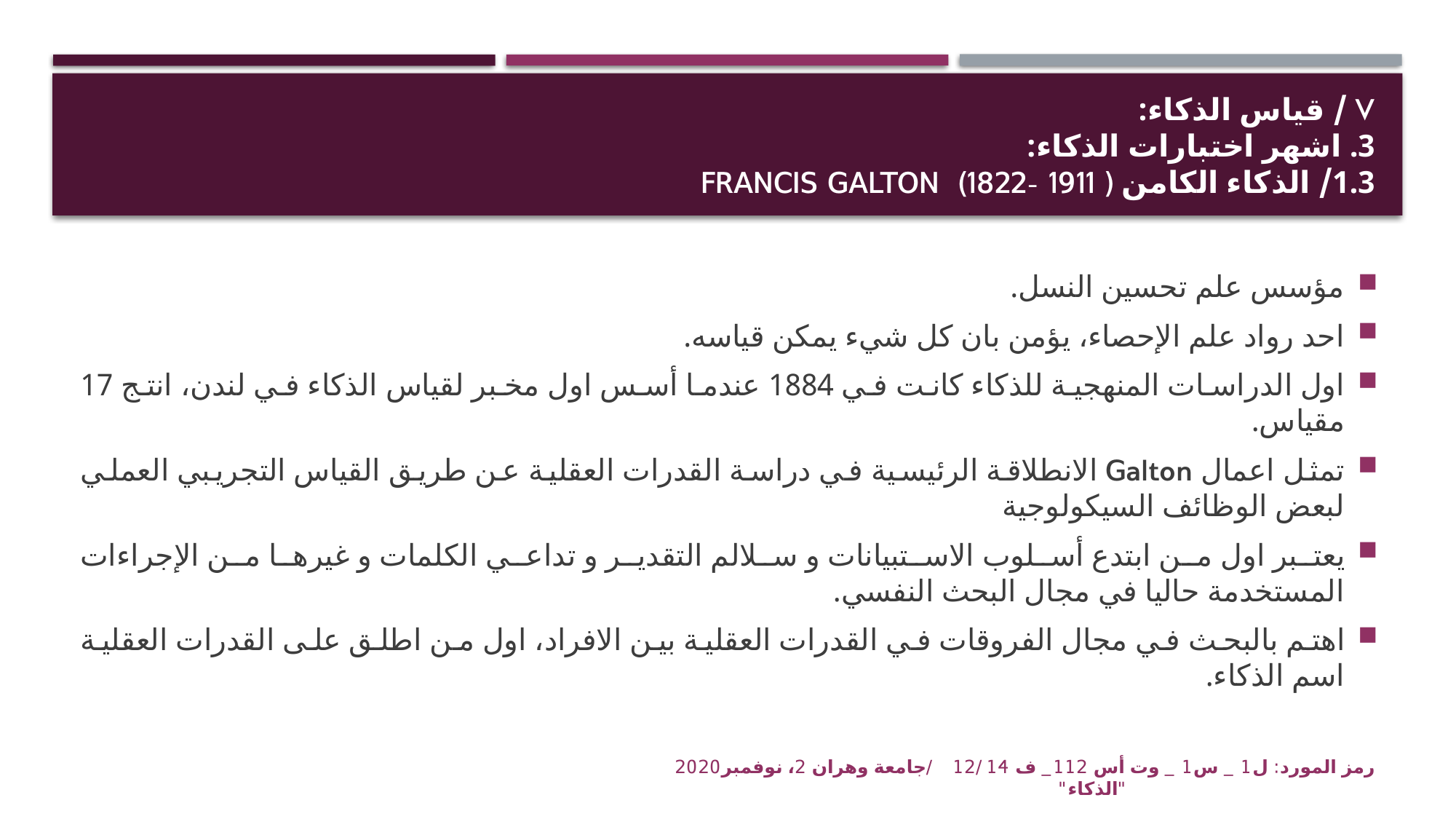

# V / قياس الذكاء: 3. اشهر اختبارات الذكاء: 1.3/ الذكاء الكامن Francis galton  (1822- 1911 )
مؤسس علم تحسين النسل.
احد رواد علم الإحصاء، يؤمن بان كل شيء يمكن قياسه.
اول الدراسات المنهجية للذكاء كانت في 1884 عندما أسس اول مخبر لقياس الذكاء في لندن، انتج 17 مقياس.
تمثل اعمال Galton الانطلاقة الرئيسية في دراسة القدرات العقلية عن طريق القياس التجريبي العملي لبعض الوظائف السيكولوجية
يعتبر اول من ابتدع أسلوب الاستبيانات و سلالم التقدير و تداعي الكلمات و غيرها من الإجراءات المستخدمة حاليا في مجال البحث النفسي.
اهتم بالبحث في مجال الفروقات في القدرات العقلية بين الافراد، اول من اطلق على القدرات العقلية اسم الذكاء.
رمز المورد: ل1 _ س1 _ وت أس 112_ ف 12/14   /جامعة وهران 2، نوفمبر2020                                                                   "الذكاء"